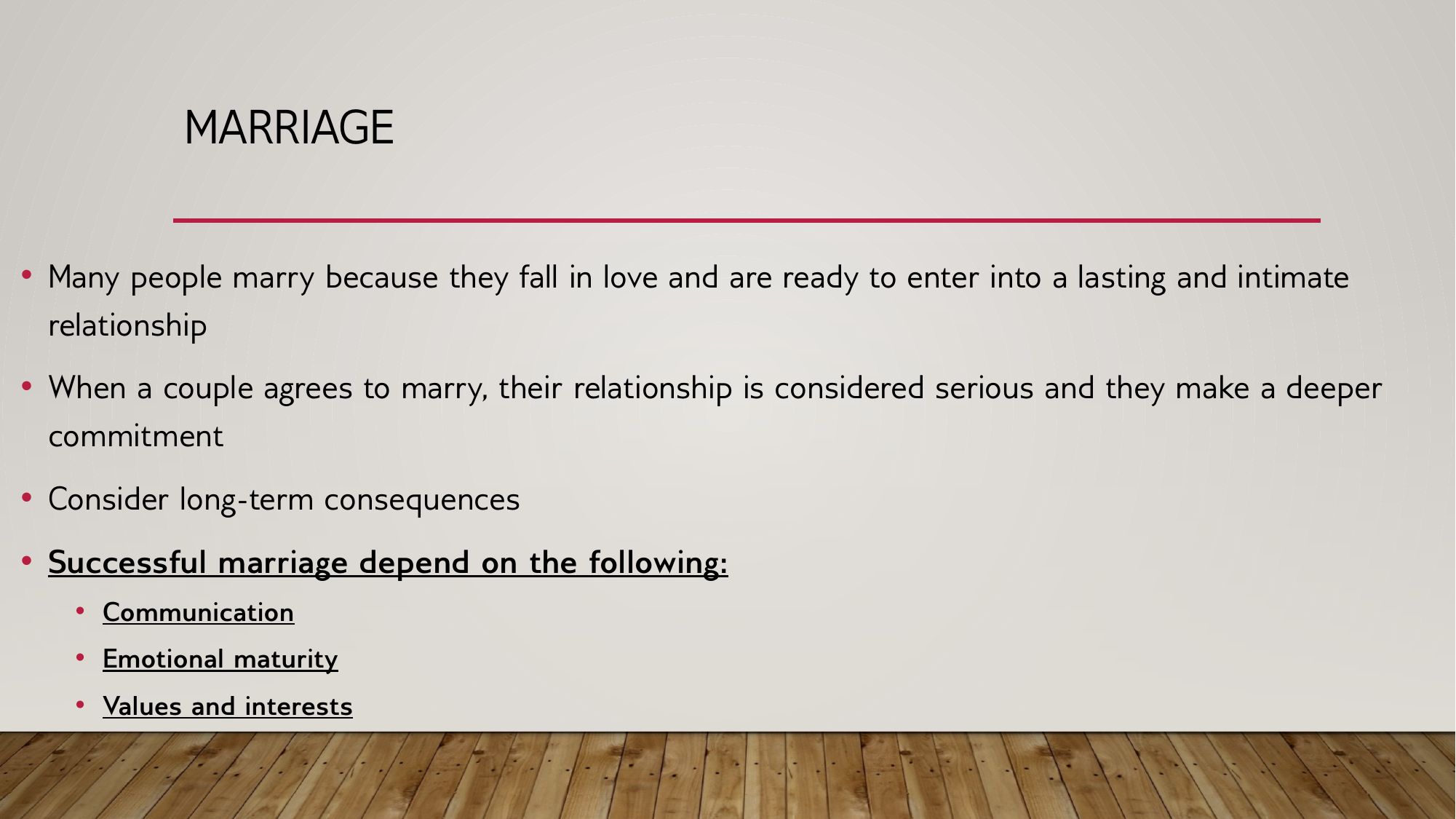

# Marriage
Many people marry because they fall in love and are ready to enter into a lasting and intimate relationship
When a couple agrees to marry, their relationship is considered serious and they make a deeper commitment
Consider long-term consequences
Successful marriage depend on the following:
Communication
Emotional maturity
Values and interests